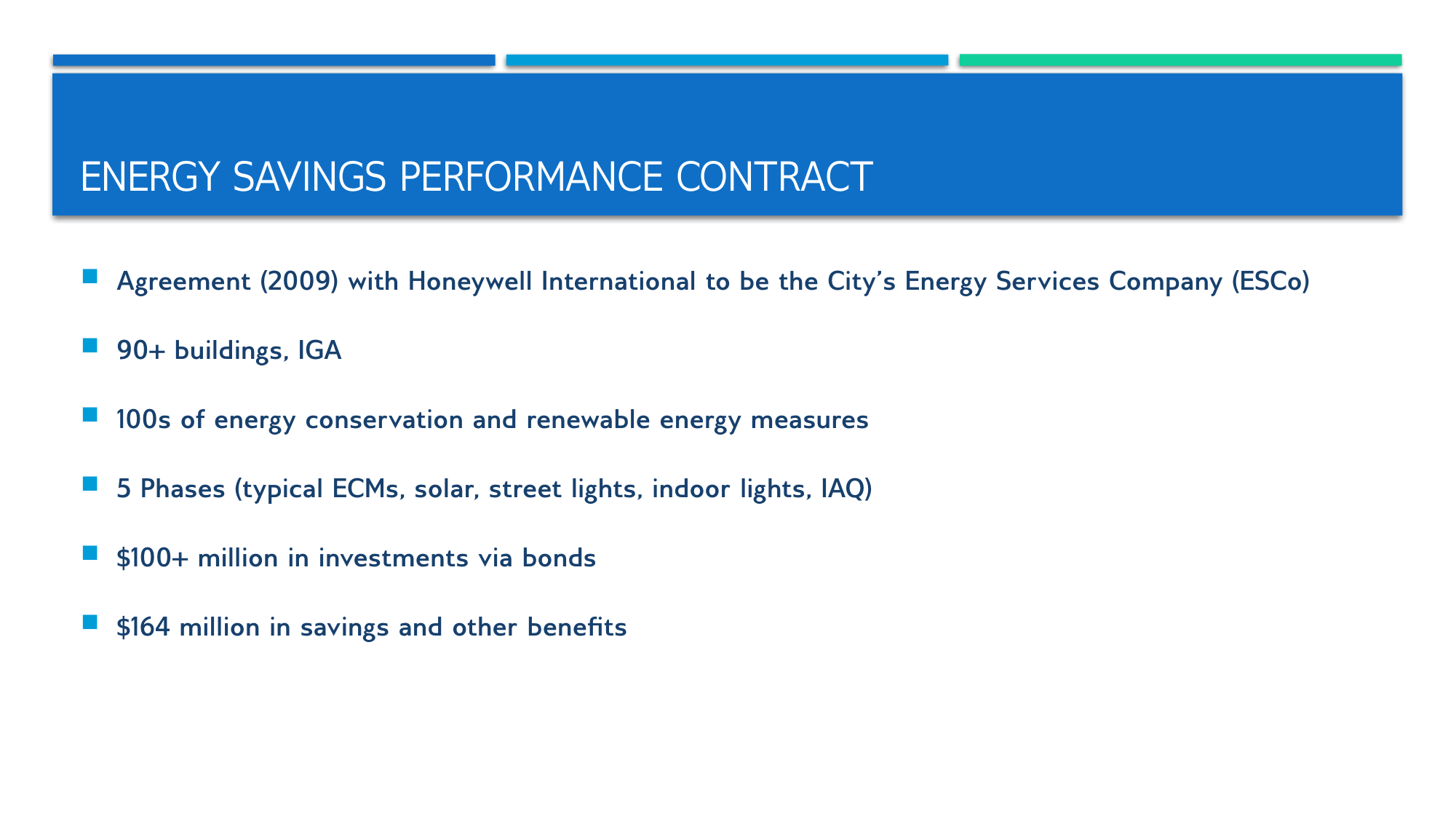

# Energy Savings Performance Contract
Agreement (2009) with Honeywell International to be the City’s Energy Services Company (ESCo)
90+ buildings, IGA
100s of energy conservation and renewable energy measures
5 Phases (typical ECMs, solar, street lights, indoor lights, IAQ)
$100+ million in investments via bonds
$164 million in savings and other benefits